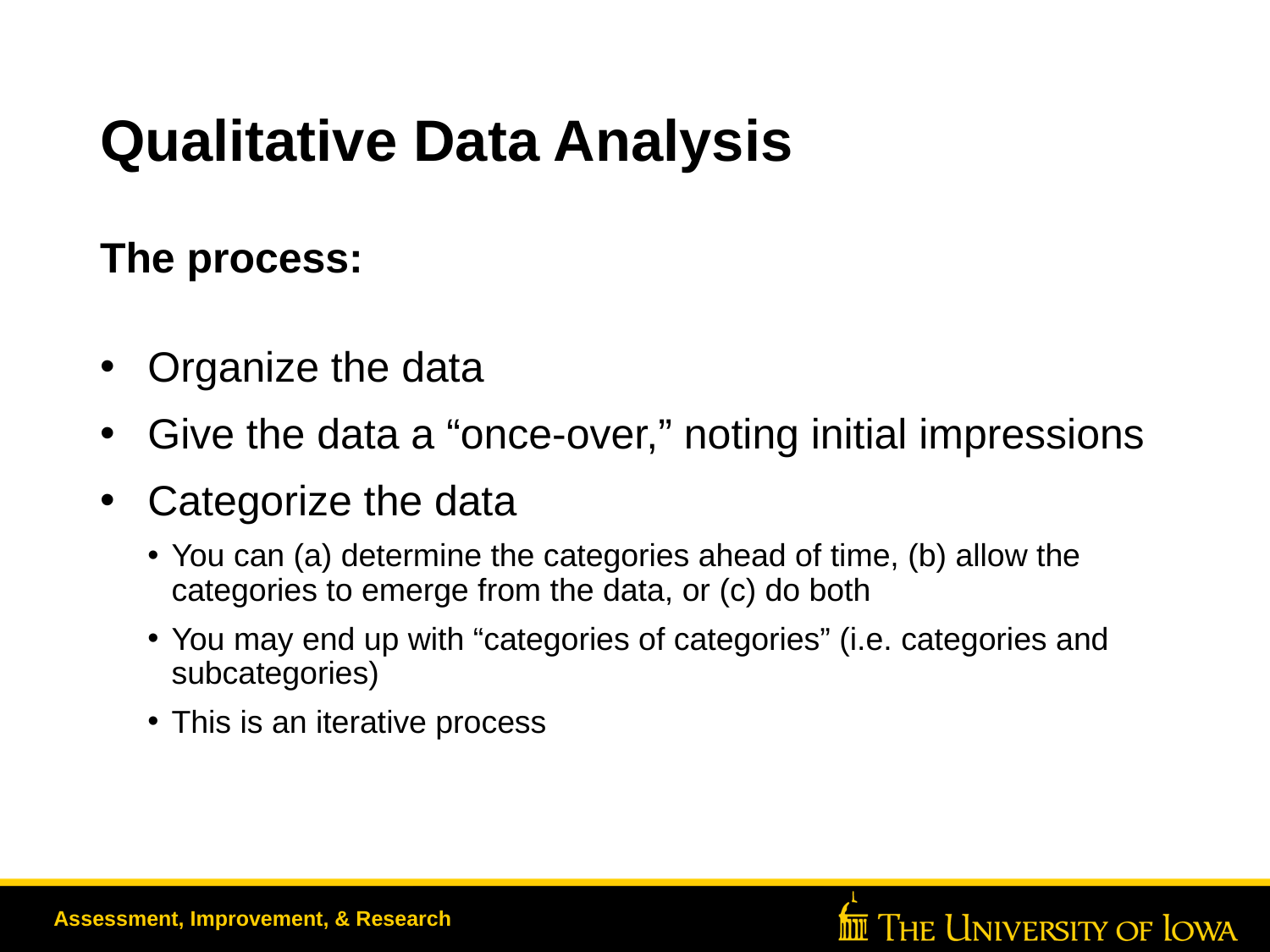

# Qualitative Data Analysis
The process:

Organize the data
Give the data a “once-over,” noting initial impressions
Categorize the data
You can (a) determine the categories ahead of time, (b) allow the categories to emerge from the data, or (c) do both
You may end up with “categories of categories” (i.e. categories and subcategories)
This is an iterative process

Assessment, Improvement, & Research